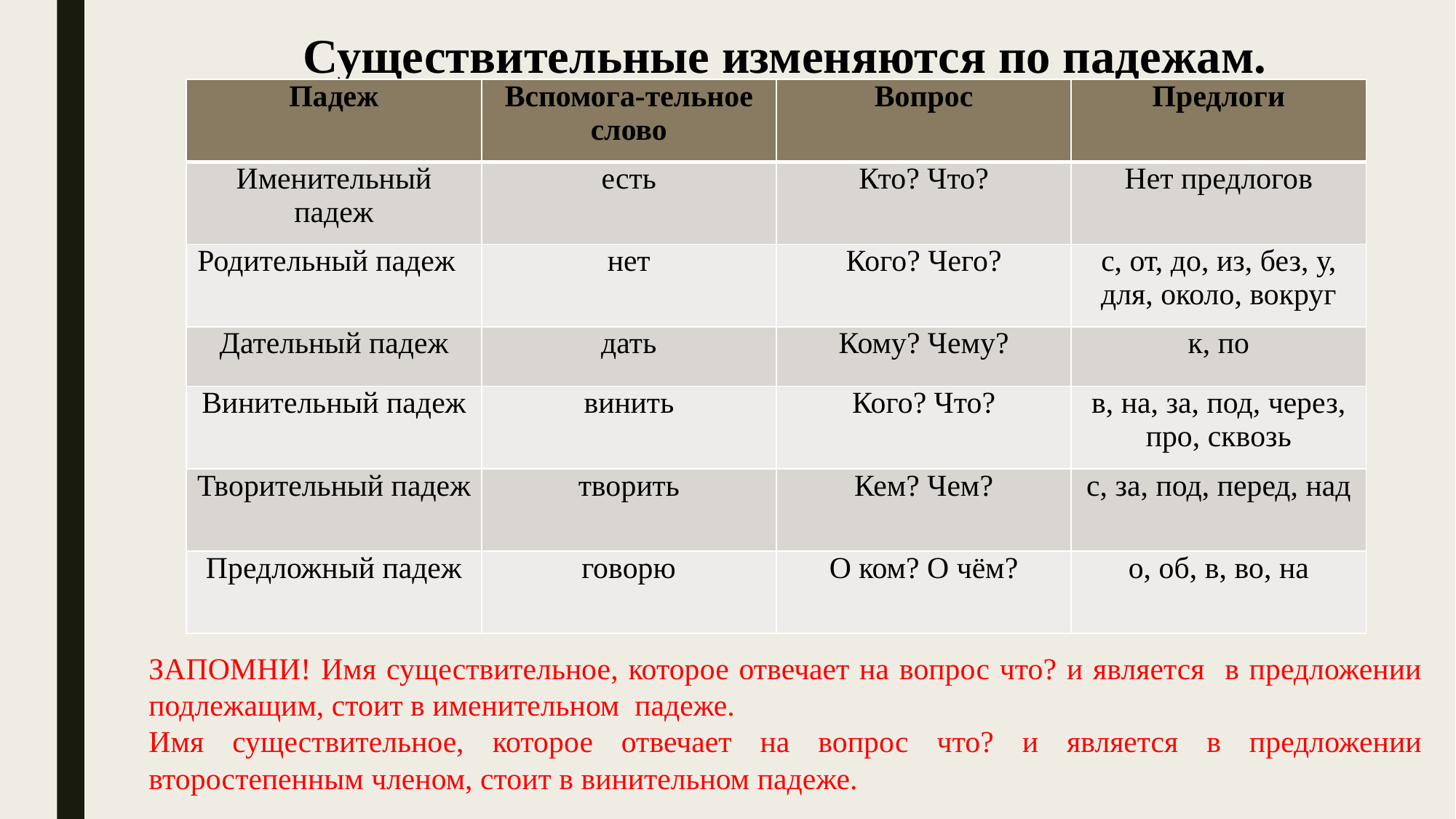

Существительные изменяются по падежам.
| Падеж | Вспомога-тельное слово | Вопрос | Предлоги |
| --- | --- | --- | --- |
| Именительный падеж | есть | Кто? Что? | Нет предлогов |
| Родительный падеж | нет | Кого? Чего? | с, от, до, из, без, у, для, около, вокруг |
| Дательный падеж | дать | Кому? Чему? | к, по |
| Винительный падеж | винить | Кого? Что? | в, на, за, под, через, про, сквозь |
| Творительный падеж | творить | Кем? Чем? | с, за, под, перед, над |
| Предложный падеж | говорю | О ком? О чём? | о, об, в, во, на |
ЗАПОМНИ! Имя существительное, которое отвечает на вопрос что? и является  в предложении подлежащим, стоит в именительном  падеже.
Имя существительное, которое отвечает на вопрос что? и является в предложении второстепенным членом, стоит в винительном падеже.